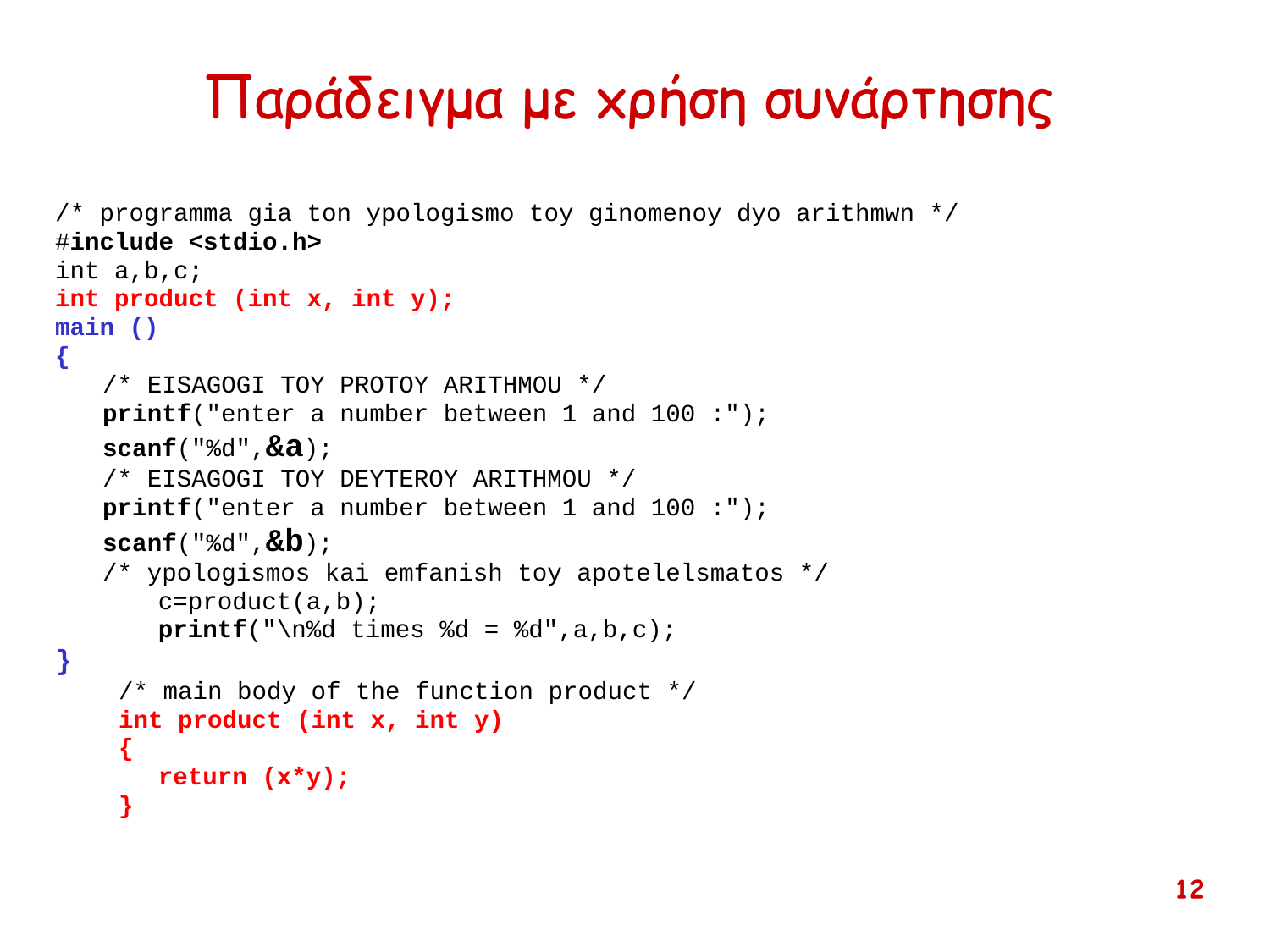

# Παράδειγμα με χρήση συνάρτησης
/* programma gia ton ypologismo toy ginomenoy dyo arithmwn */
#include <stdio.h>
int a,b,c;
int product (int x, int y);
main ()
{
	/* EISAGOGI TOY PROTOY ARITHMOU */
	printf("enter a number between 1 and 100 :");
	scanf("%d",&a);
	/* EISAGOGI TOY DEYTEROY ARITHMOU */
	printf("enter a number between 1 and 100 :");
	scanf("%d",&b);
	/* ypologismos kai emfanish toy apotelelsmatos */
	c=product(a,b);
	printf("\n%d times %d = %d",a,b,c);
}
/* main body of the function product */
int product (int x, int y)
{
	return (x*y);
}
12